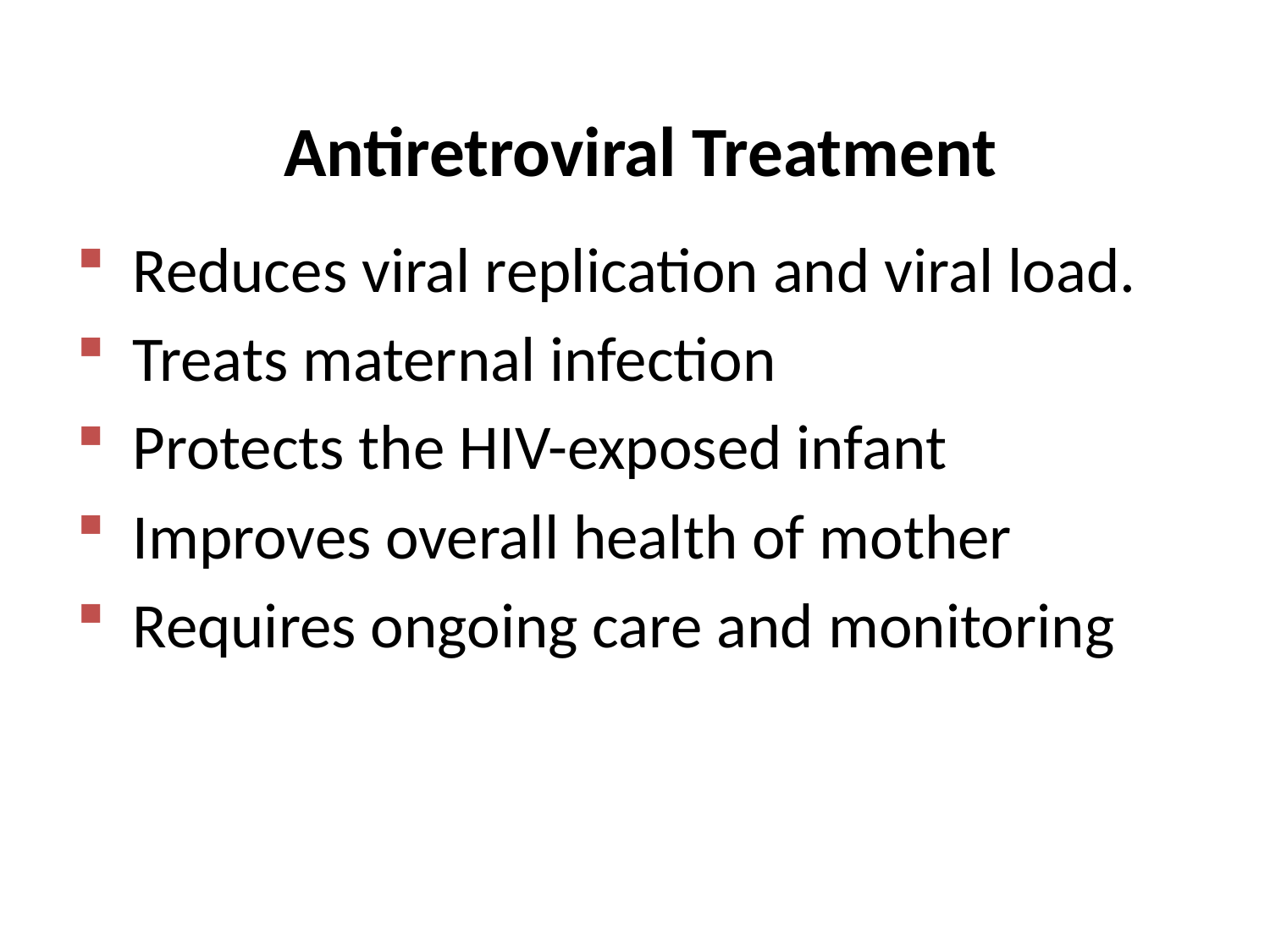

# Antiretroviral Treatment
Reduces viral replication and viral load.
Treats maternal infection
Protects the HIV-exposed infant
Improves overall health of mother
Requires ongoing care and monitoring